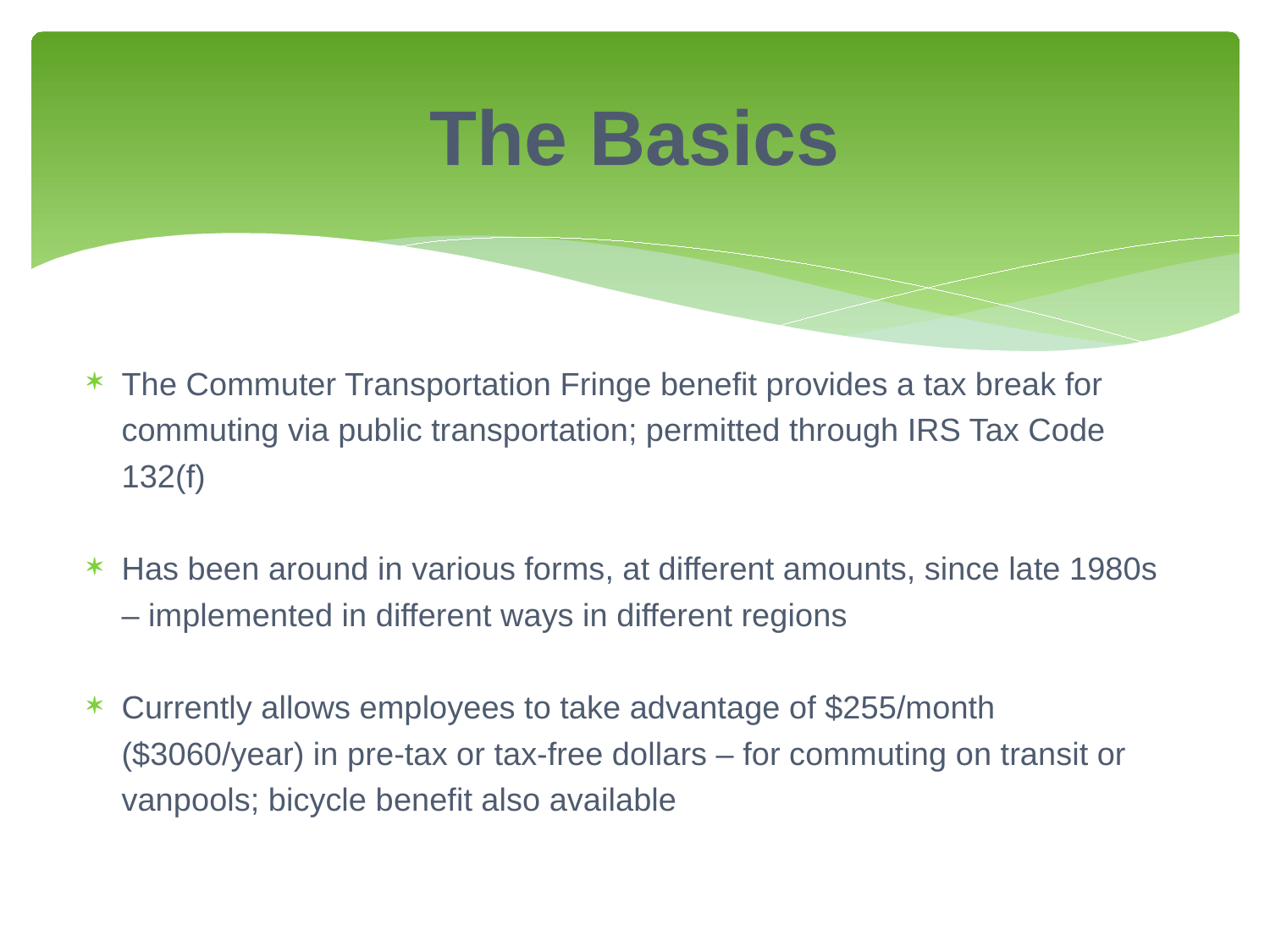

# The Basics
The Commuter Transportation Fringe benefit provides a tax break for commuting via public transportation; permitted through IRS Tax Code 132(f)

Has been around in various forms, at different amounts, since late 1980s – implemented in different ways in different regions

Currently allows employees to take advantage of $255/month ($3060/year) in pre-tax or tax-free dollars – for commuting on transit or vanpools; bicycle benefit also available